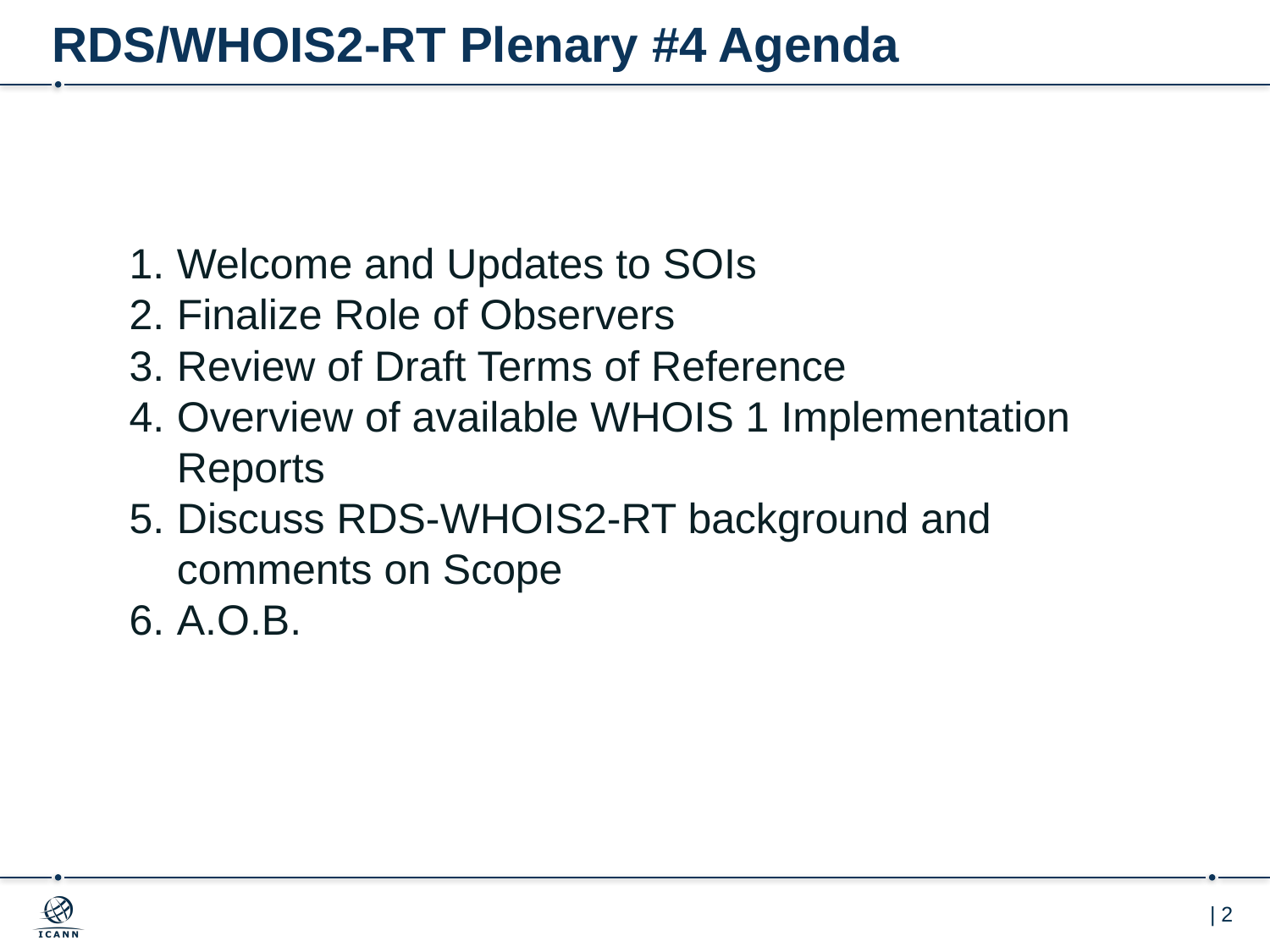

# RDS/WHOIS2-RT Plenary #4 Agenda
Welcome and Updates to SOIs
Finalize Role of Observers
Review of Draft Terms of Reference
Overview of available WHOIS 1 Implementation Reports
Discuss RDS-WHOIS2-RT background and comments on Scope
A.O.B.